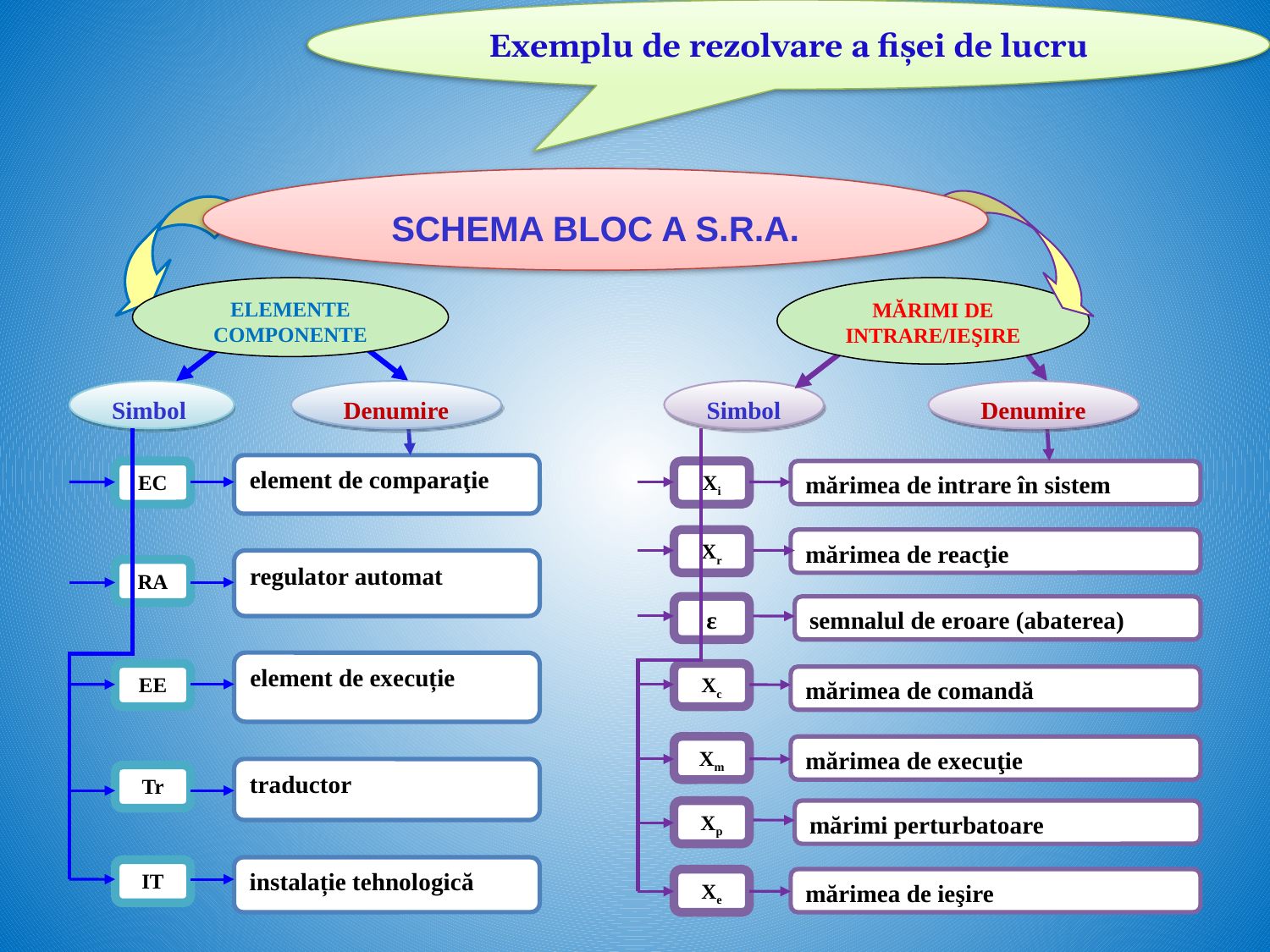

Exemplu de rezolvare a fișei de lucru

SCHEMA BLOC A S.R.A.

ELEMENTE COMPONENTE
MĂRIMI DE INTRARE/IEŞIRE
Simbol
Denumire
Simbol
Denumire
element de comparaţie
EC

regulator automat
RA

element de execuție
EE

traductor
Tr

instalație tehnologică
IT

Xi
mărimea de intrare în sistem
Xr
mărimea de reacţie
ε
semnalul de eroare (abaterea)

Xc
mărimea de comandă
Xm
mărimea de execuţie
Xp
mărimi perturbatoare

mărimea de ieşire
Xe